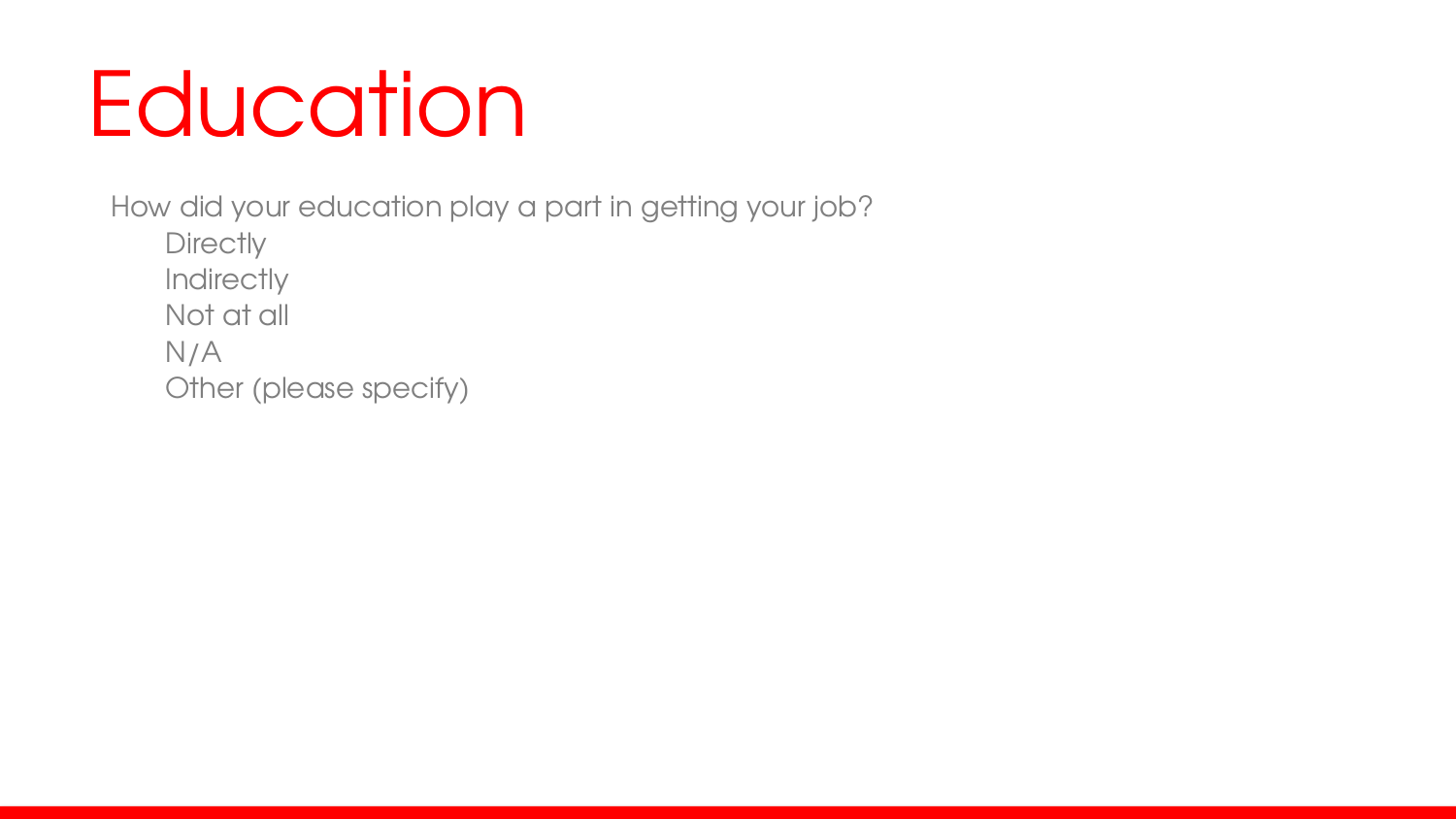

# Education

How did your education play a part in getting your job?
Directly
Indirectly
Not at all
N/A
Other (please specify)